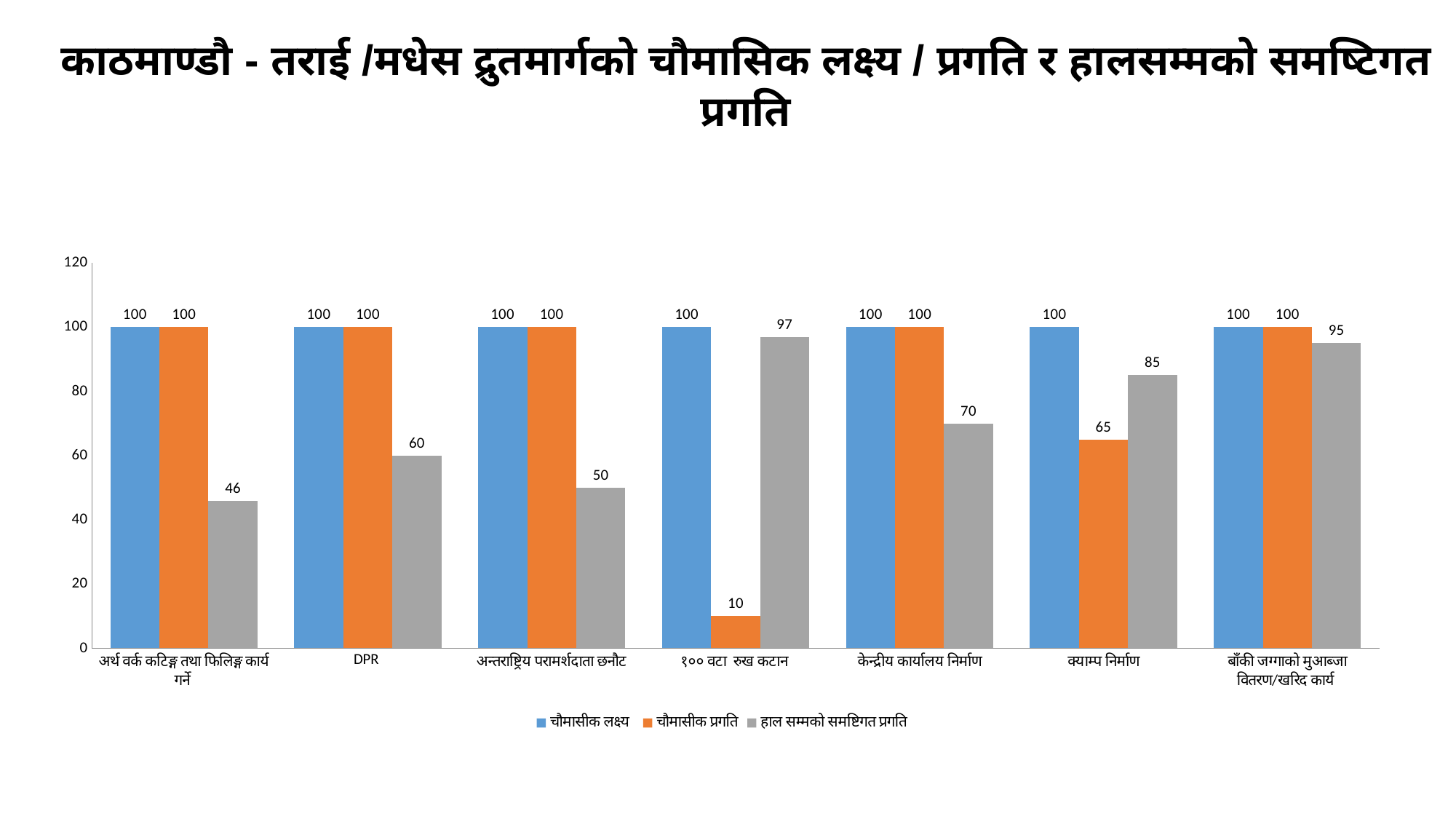

काठमाण्डौ - तराई /मधेस द्रुतमार्गको चौमासिक लक्ष्य / प्रगति र हालसम्मको समष्टिगत प्रगति

### Chart

| Category | चौमासीक लक्ष्य  | चौमासीक प्रगति | हाल सम्मको समष्टिगत प्रगति |
|---|---|---|---|
| अर्थ वर्क कटिङ्ग तथा फिलिङ्ग कार्य गर्ने  | 100.0 | 100.0 | 46.0 |
| DPR  | 100.0 | 100.0 | 60.0 |
| अन्तराष्ट्रिय परामर्शदाता छनौट | 100.0 | 100.0 | 50.0 |
| १०० वटा  रुख कटान  | 100.0 | 10.0 | 97.0 |
| केन्द्रीय कार्यालय निर्माण | 100.0 | 100.0 | 70.0 |
| क्याम्प निर्माण | 100.0 | 65.0 | 85.0 |
| बाँकी जग्गाको मुआब्जा वितरण/खरिद कार्य  | 100.0 | 100.0 | 95.0 |